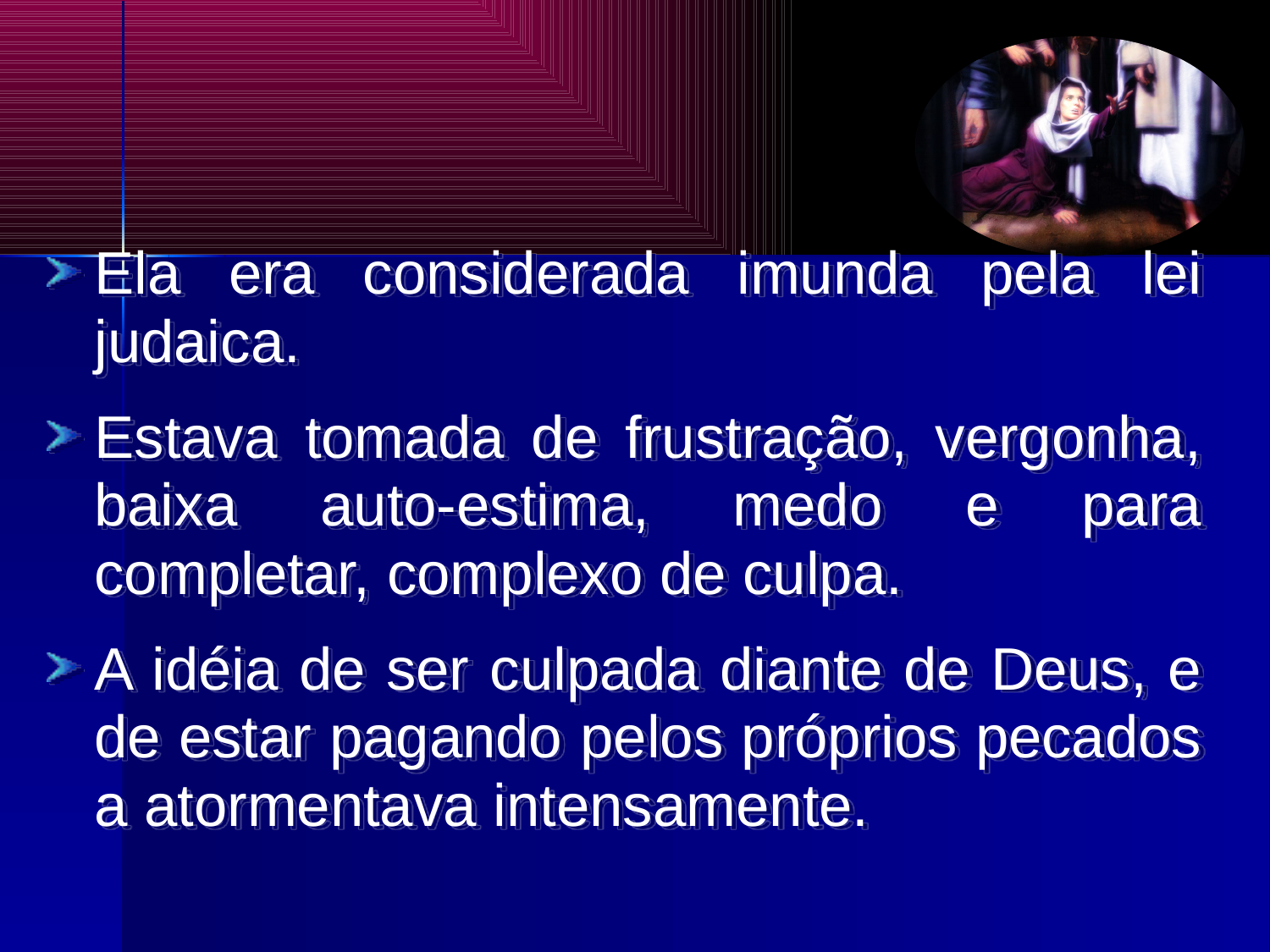

Ela era considerada imunda pela lei judaica.
Estava tomada de frustração, vergonha, baixa auto-estima, medo e para completar, complexo de culpa.
A idéia de ser culpada diante de Deus, e de estar pagando pelos próprios pecados a atormentava intensamente.